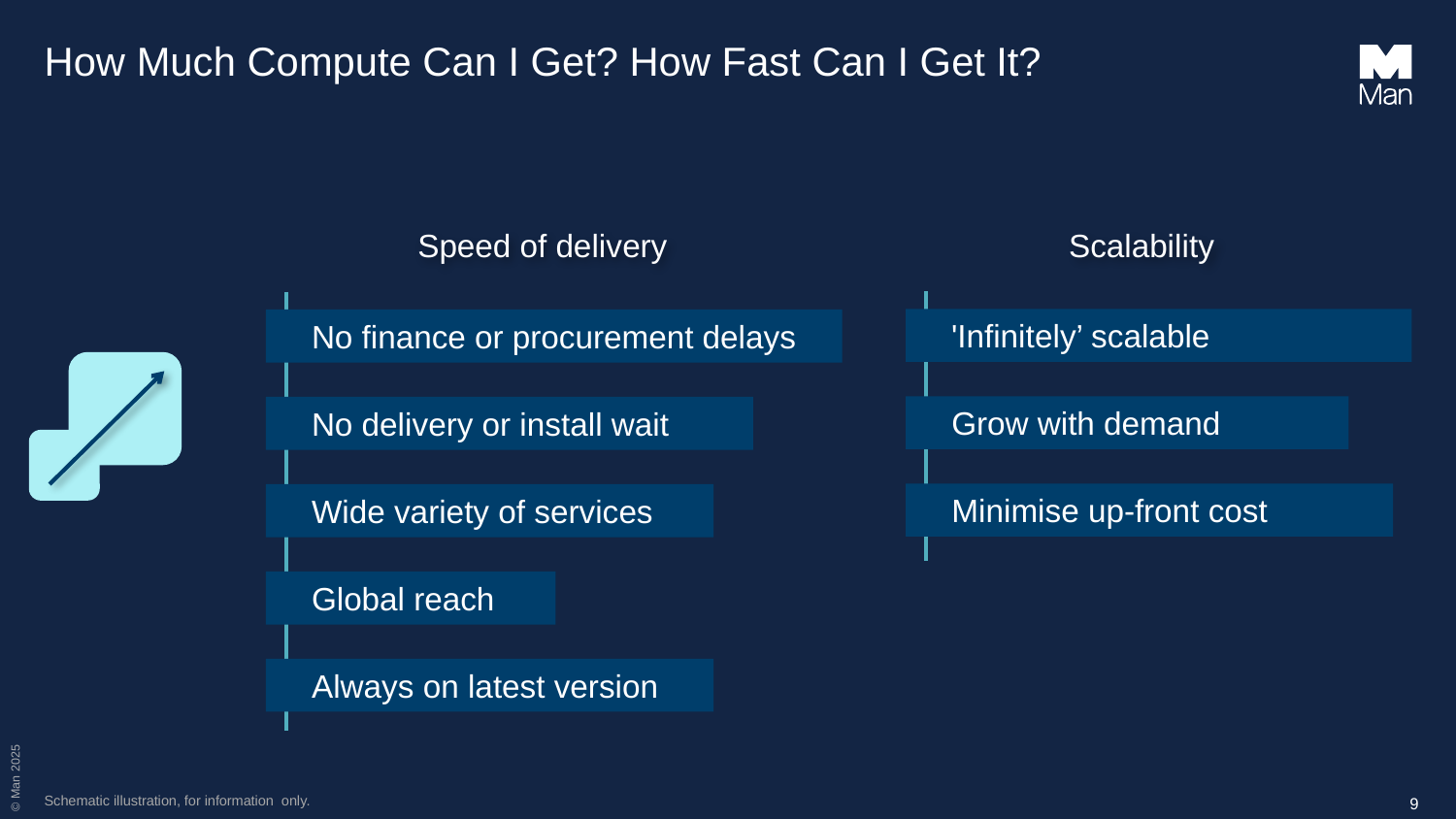

# How Much Compute Can I Get? How Fast Can I Get It?

Speed of delivery
Scalability
'Infinitely’ scalable
Grow with demand
Minimise up-front cost
No finance or procurement delays
No delivery or install wait
Wide variety of services
Global reach
Always on latest version

9
Schematic illustration, for information  only.